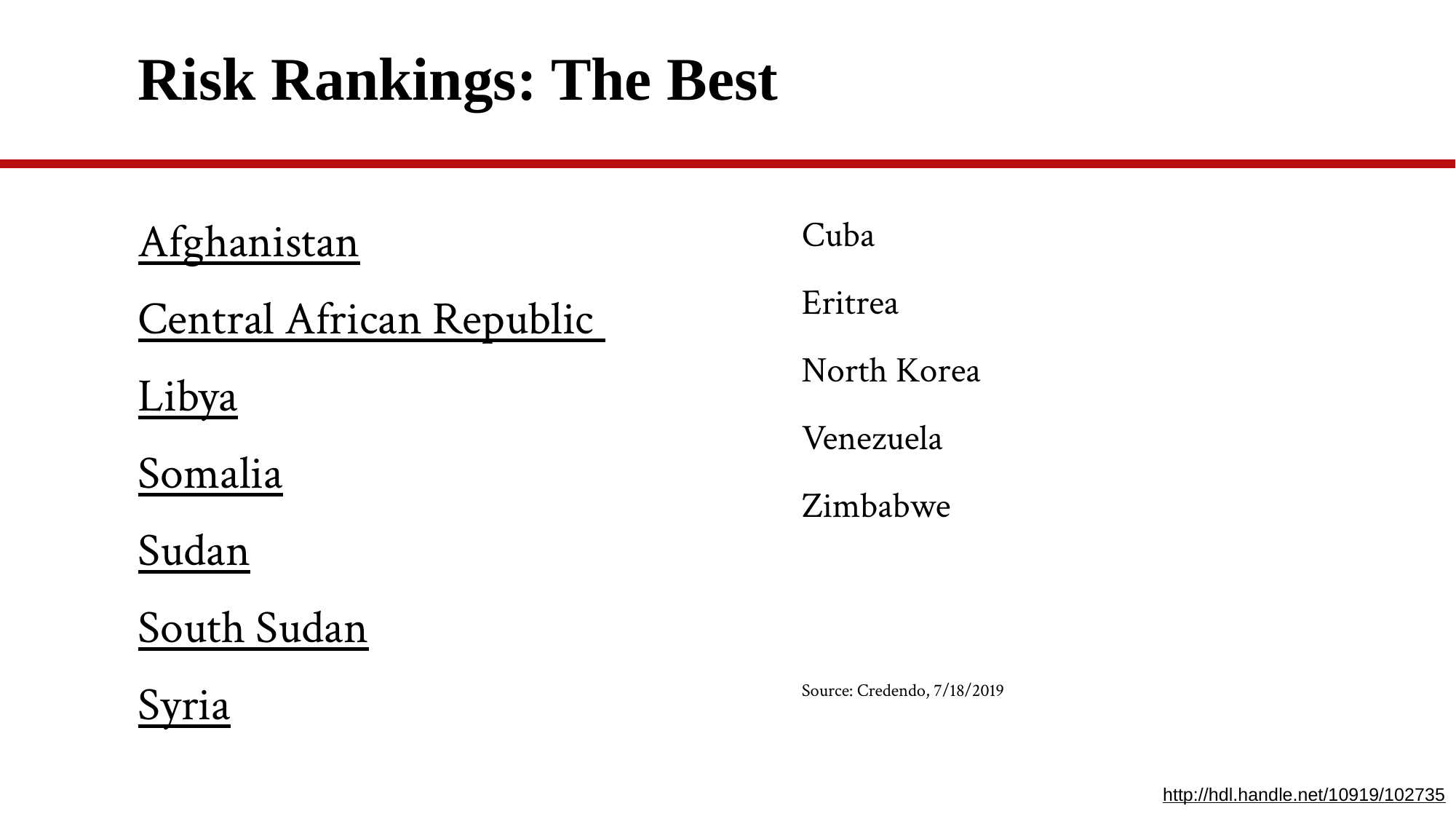

# Risk Rankings: The Best
Afghanistan
Central African Republic
Libya
Somalia
Sudan
South Sudan
Syria

Cuba
Eritrea
North Korea
Venezuela
Zimbabwe
                                                                                 Source: Credendo, 7/18/2019

http://hdl.handle.net/10919/102735